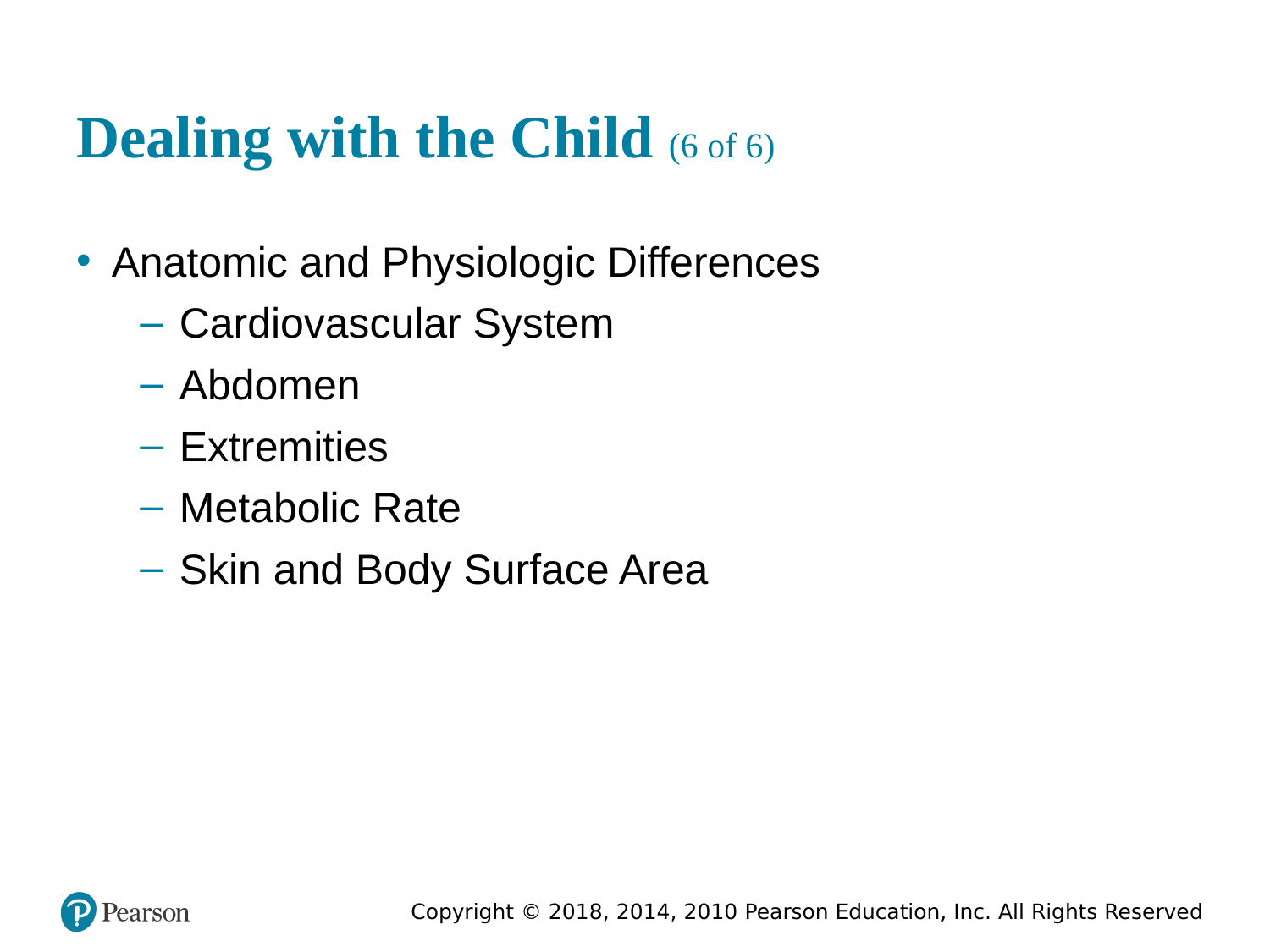

# Dealing with the Child (6 of 6)
Anatomic and Physiologic Differences
Cardiovascular System
Abdomen
Extremities
Metabolic Rate
Skin and Body Surface Area